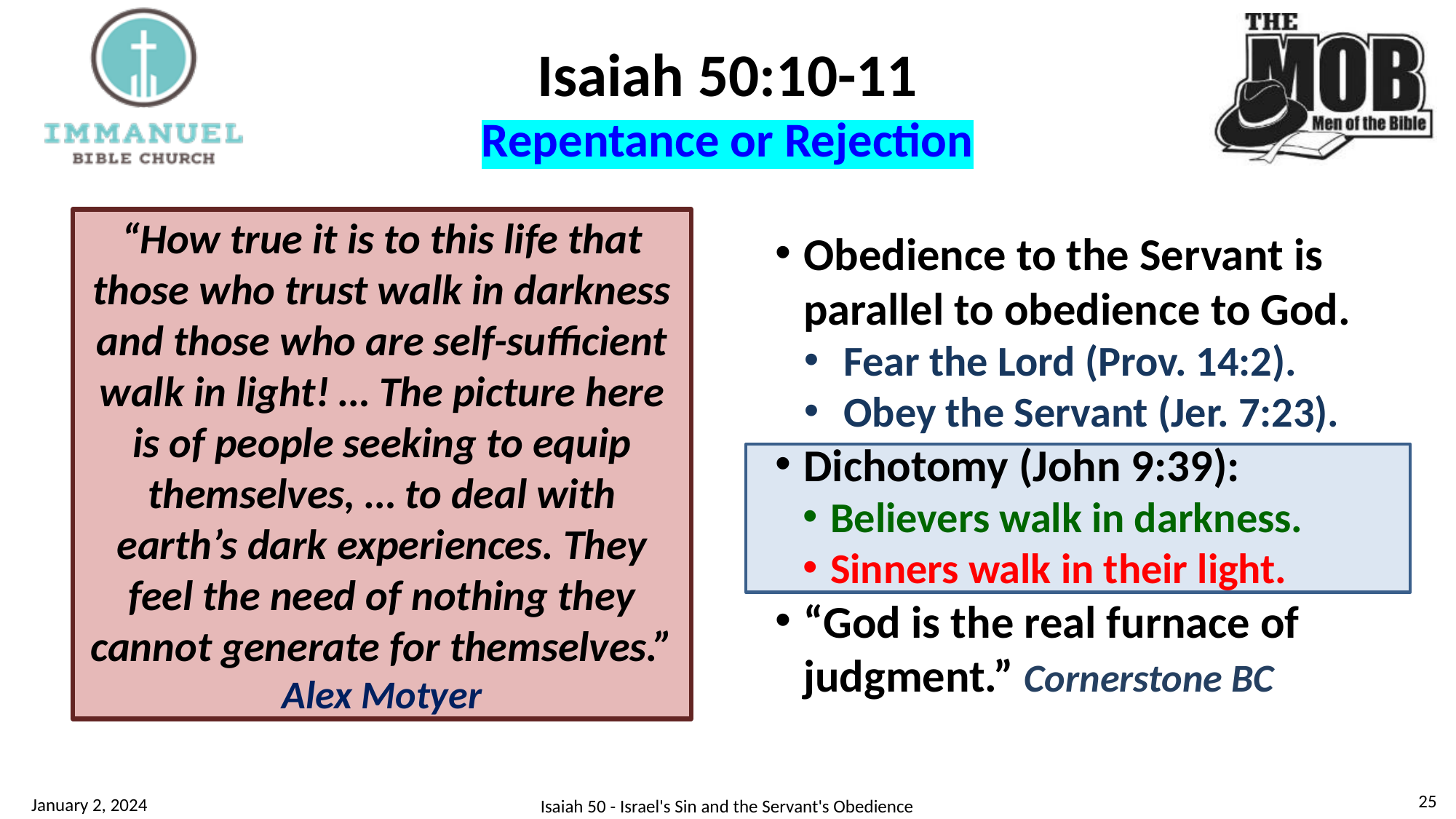

# Isaiah 50:10-11 Repentance or Rejection
Obedience to the Servant is parallel to obedience to God.
Fear the Lord (Prov. 14:2).
Obey the Servant (Jer. 7:23).
Dichotomy (John 9:39):
Believers walk in darkness.
Sinners walk in their light.
“God is the real furnace of judgment.” Cornerstone BC
“How true it is to this life that those who trust walk in darkness and those who are self-sufficient walk in light! … The picture here is of people seeking to equip themselves, … to deal with earth’s dark experiences. They feel the need of nothing they cannot generate for themselves.”
Alex Motyer

25
January 2, 2024
Isaiah 50 - Israel's Sin and the Servant's Obedience